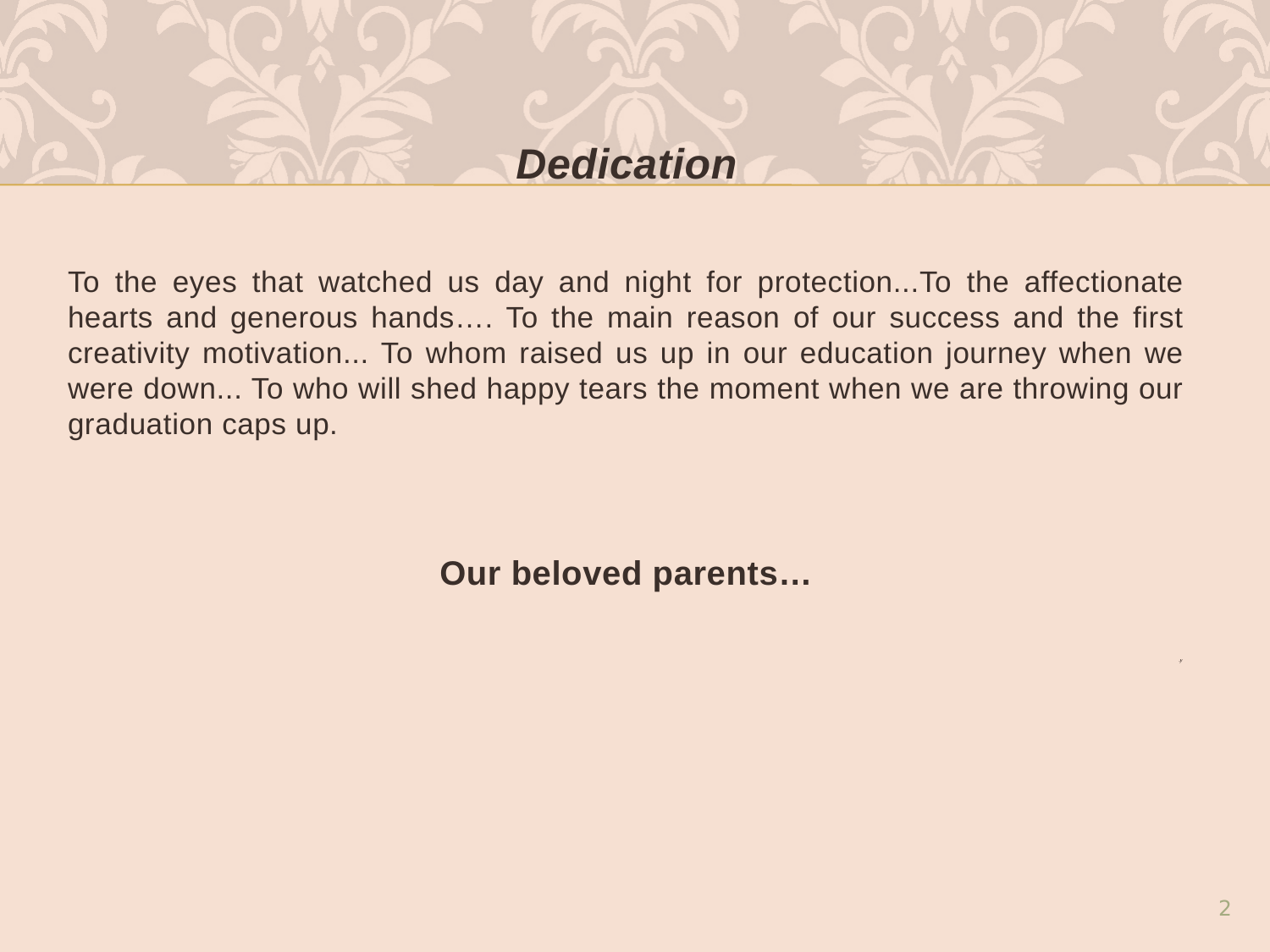

Dedication

To the eyes that watched us day and night for protection...To the affectionate hearts and generous hands…. To the main reason of our success and the first creativity motivation... To whom raised us up in our education journey when we were down... To who will shed happy tears the moment when we are throwing our graduation caps up.

Our beloved parents…

 y.
2